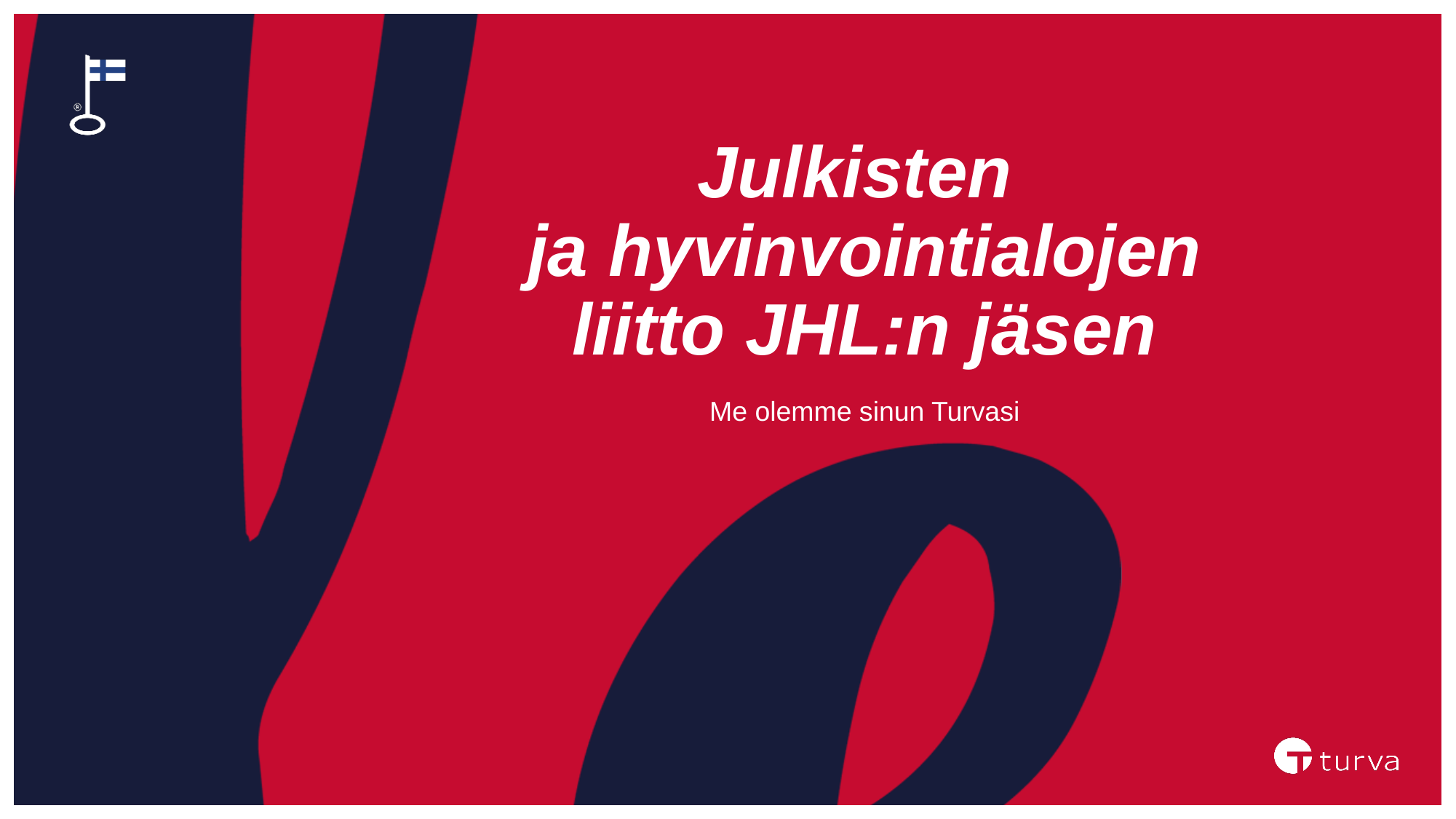

# Julkisten ja hyvinvointialojen liitto JHL:n jäsen
Me olemme sinun Turvasi